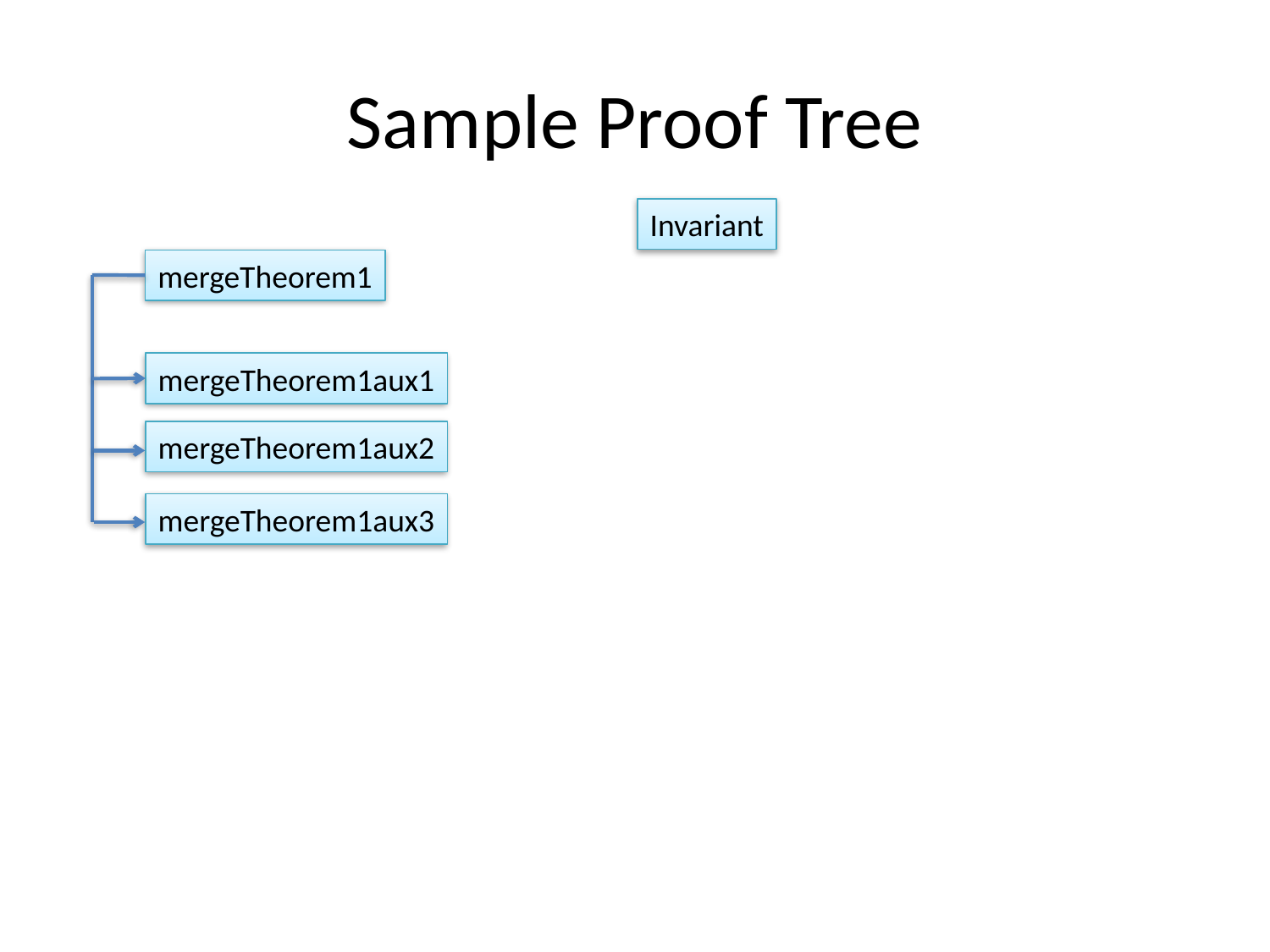

# Sample Proof Tree
Invariant
mergeTheorem1
mergeTheorem1aux1
mergeTheorem1aux2
mergeTheorem1aux3